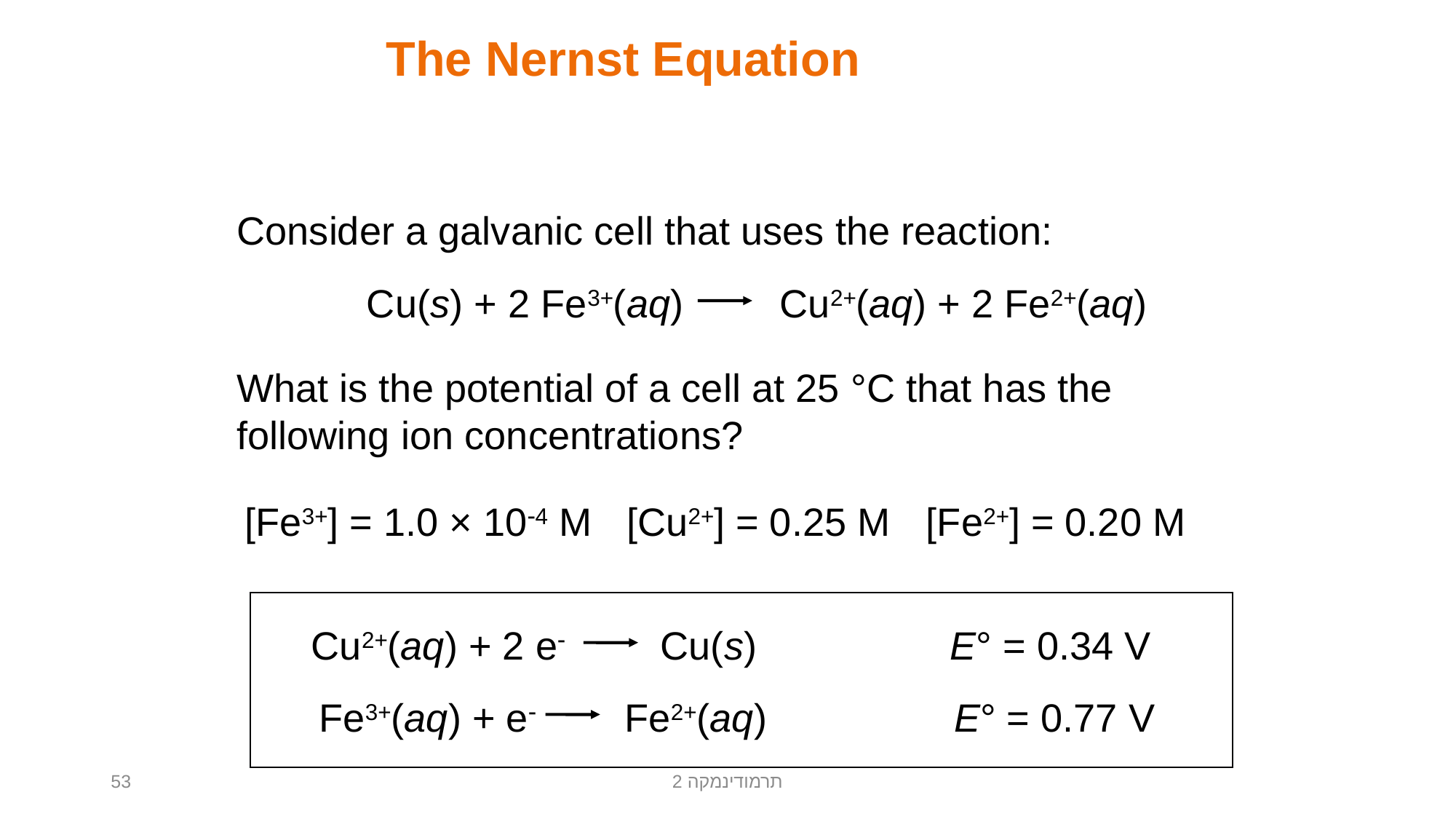

The Nernst Equation
Consider a galvanic cell that uses the reaction:
Cu(s) + 2 Fe3+(aq)
Cu2+(aq) + 2 Fe2+(aq)

What is the potential of a cell at 25 °C that has the following ion concentrations?
[Fe3+] = 1.0 × 10−4 M
[Cu2+] = 0.25 M
[Fe2+] = 0.20 M

Cu2+(aq) + 2 e−
Cu(s)

E° = 0.34 V
Fe3+(aq) + e−
Fe2+(aq)
E° = 0.77 V

53
תרמודינמקה 2